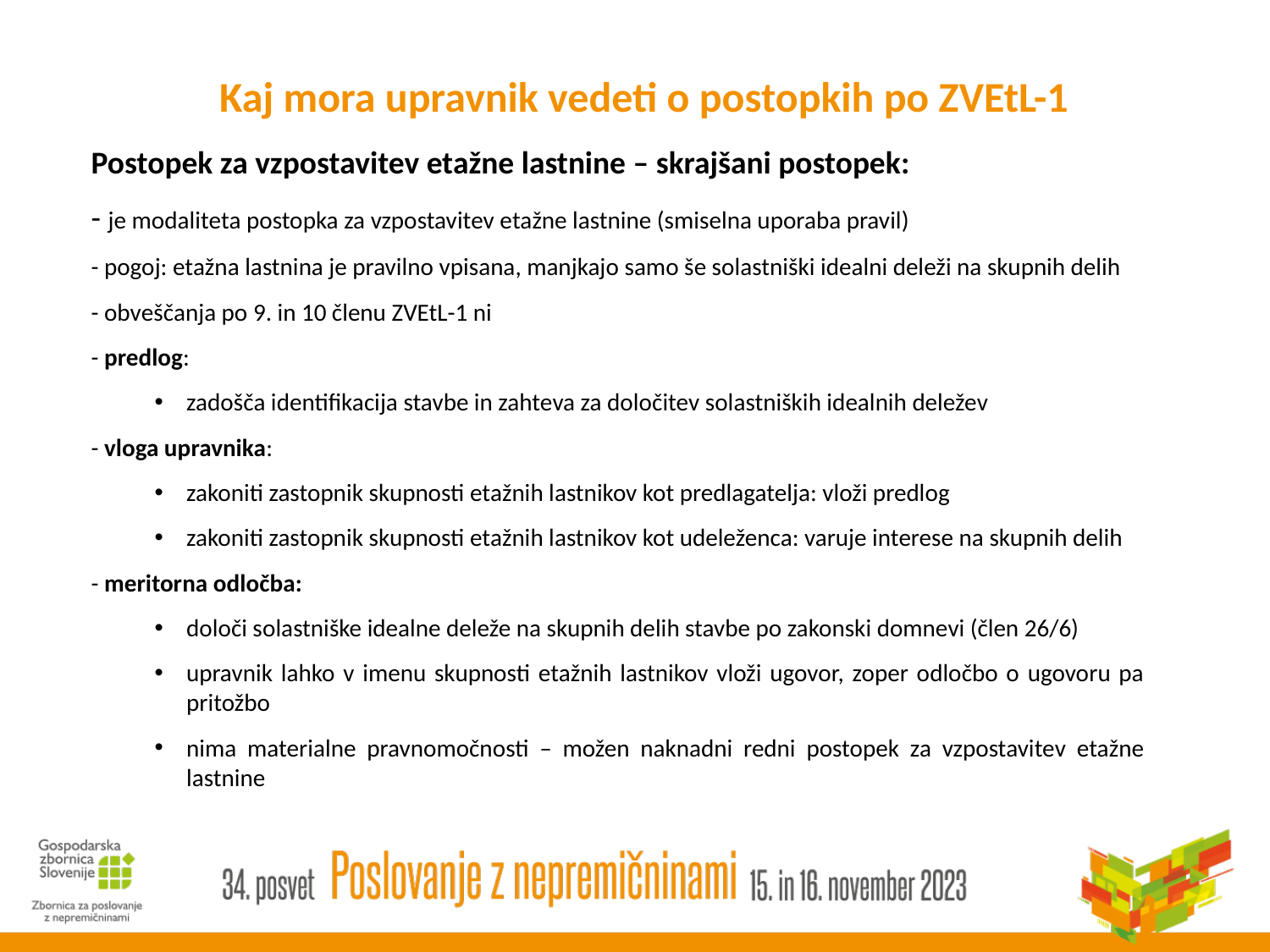

# Kaj mora upravnik vedeti o postopkih po ZVEtL-1
Postopek za vzpostavitev etažne lastnine – skrajšani postopek:
- je modaliteta postopka za vzpostavitev etažne lastnine (smiselna uporaba pravil)
- pogoj: etažna lastnina je pravilno vpisana, manjkajo samo še solastniški idealni deleži na skupnih delih
- obveščanja po 9. in 10 členu ZVEtL-1 ni
- predlog:
zadošča identifikacija stavbe in zahteva za določitev solastniških idealnih deležev
- vloga upravnika:
zakoniti zastopnik skupnosti etažnih lastnikov kot predlagatelja: vloži predlog
zakoniti zastopnik skupnosti etažnih lastnikov kot udeleženca: varuje interese na skupnih delih
- meritorna odločba:
določi solastniške idealne deleže na skupnih delih stavbe po zakonski domnevi (člen 26/6)
upravnik lahko v imenu skupnosti etažnih lastnikov vloži ugovor, zoper odločbo o ugovoru pa pritožbo
nima materialne pravnomočnosti – možen naknadni redni postopek za vzpostavitev etažne lastnine